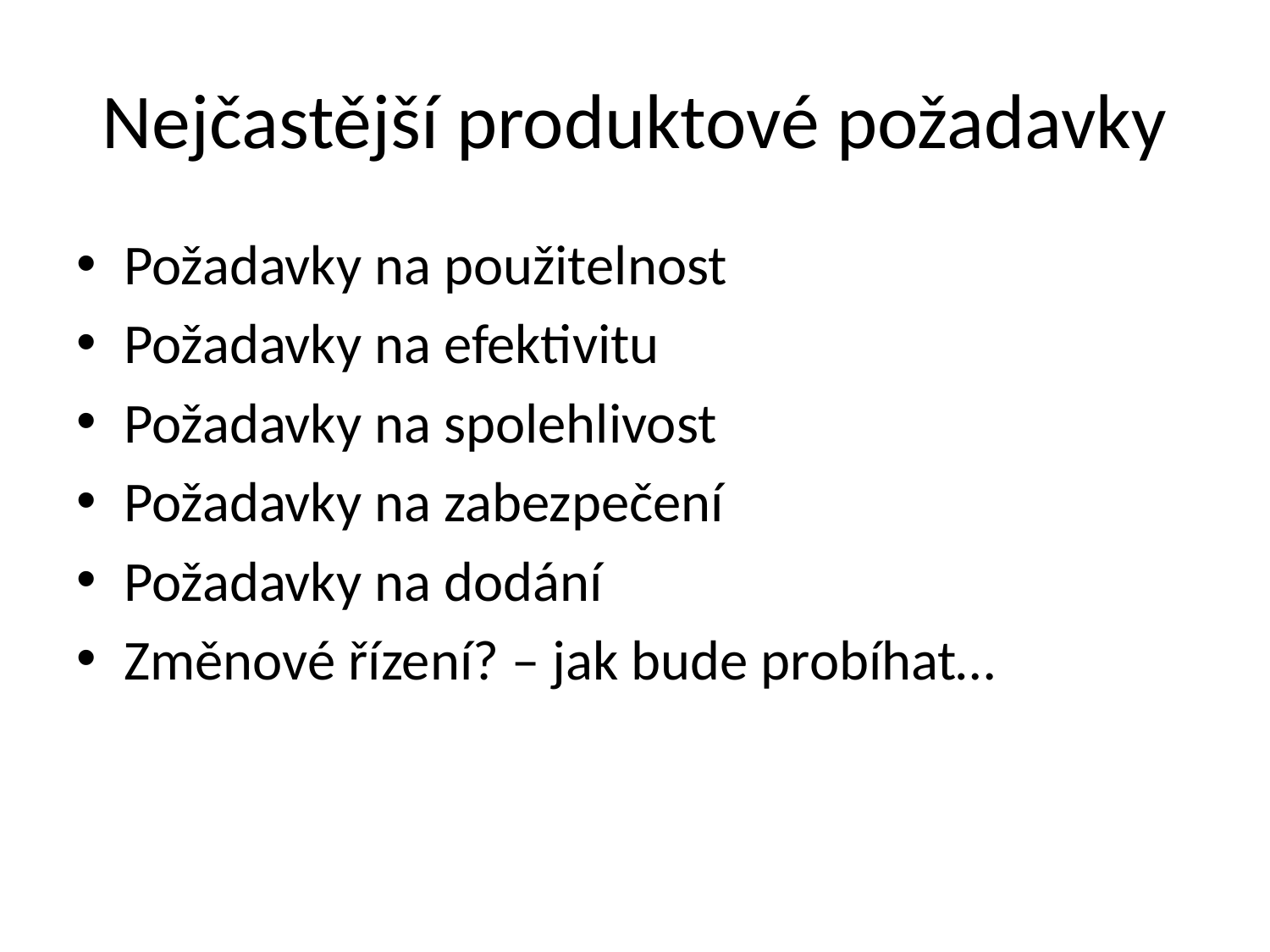

# Nejčastější produktové požadavky
Požadavky na použitelnost
Požadavky na efektivitu
Požadavky na spolehlivost
Požadavky na zabezpečení
Požadavky na dodání
Změnové řízení? – jak bude probíhat…